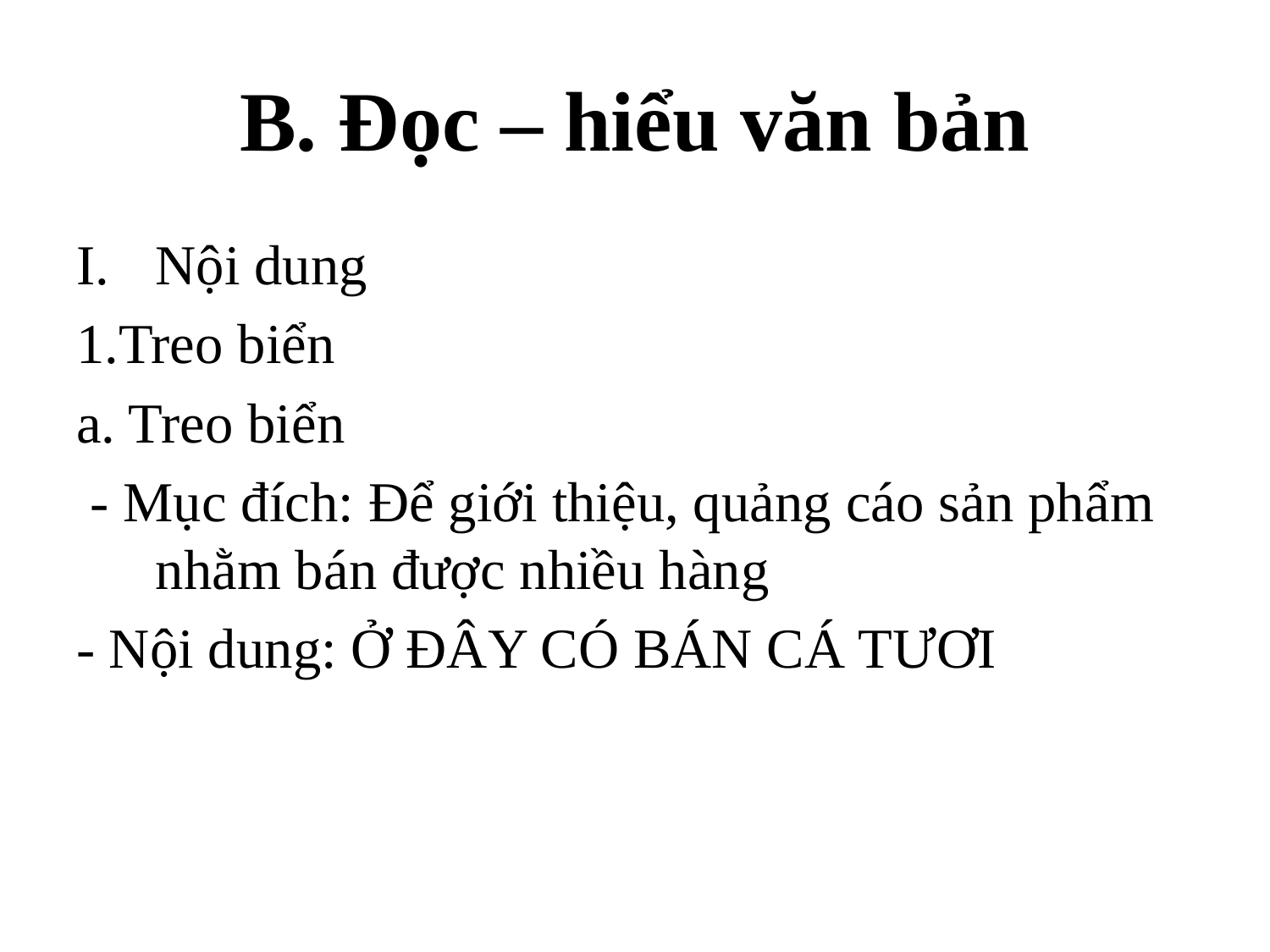

B. Đọc – hiểu văn bản
Nội dung
1.Treo biển
a. Treo biển
 - Mục đích: Để giới thiệu, quảng cáo sản phẩm nhằm bán được nhiều hàng
- Nội dung: Ở ĐÂY CÓ BÁN CÁ TƯƠI